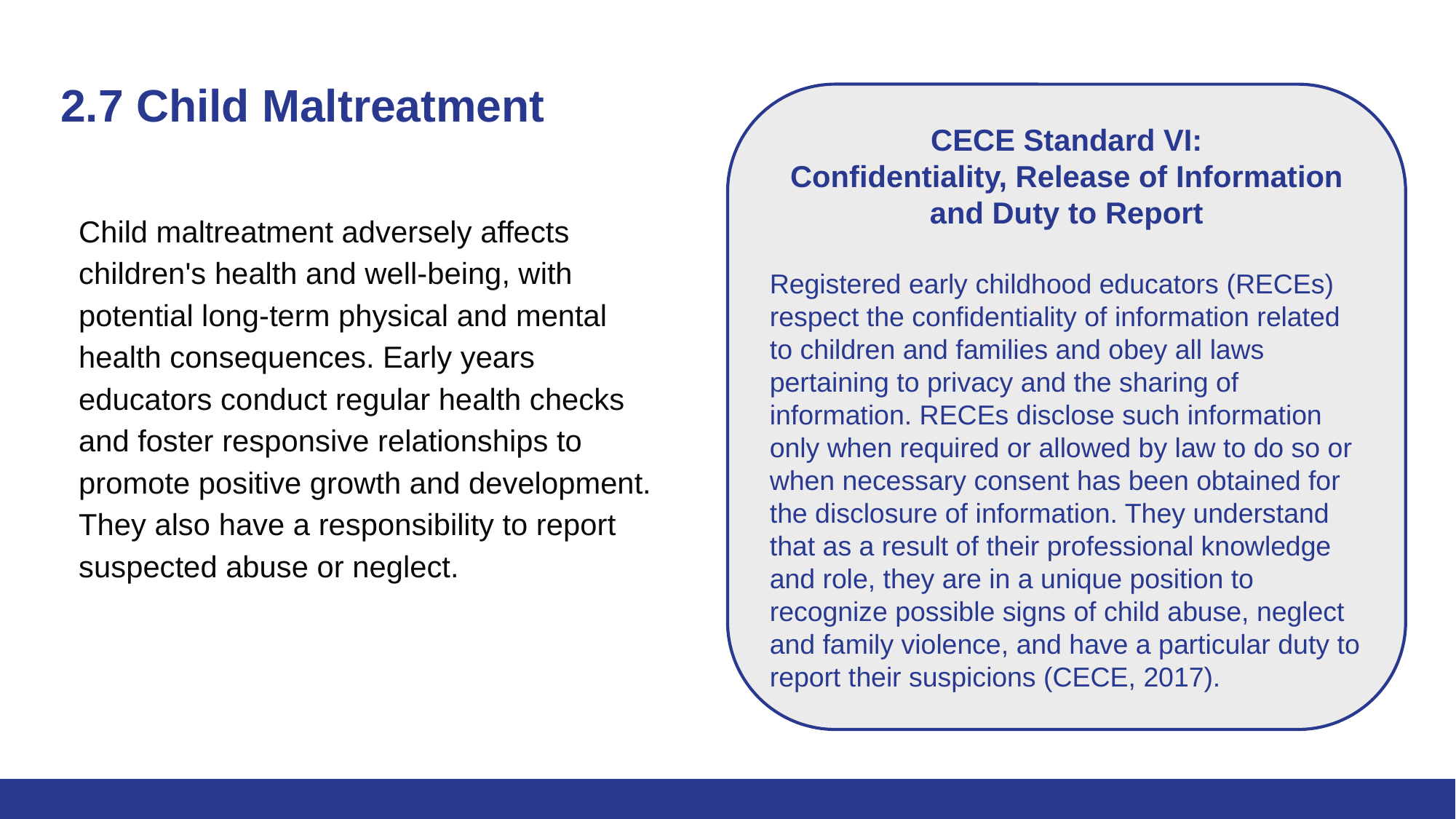

# 2.7 Child Maltreatment
CECE Standard VI:
Confidentiality, Release of Information and Duty to Report

Registered early childhood educators (RECEs) respect the confidentiality of information related to children and families and obey all laws pertaining to privacy and the sharing of information. RECEs disclose such information only when required or allowed by law to do so or when necessary consent has been obtained for the disclosure of information. They understand that as a result of their professional knowledge and role, they are in a unique position to recognize possible signs of child abuse, neglect and family violence, and have a particular duty to report their suspicions (CECE, 2017).
Child maltreatment adversely affects children's health and well-being, with potential long-term physical and mental health consequences. Early years educators conduct regular health checks and foster responsive relationships to promote positive growth and development. They also have a responsibility to report suspected abuse or neglect.